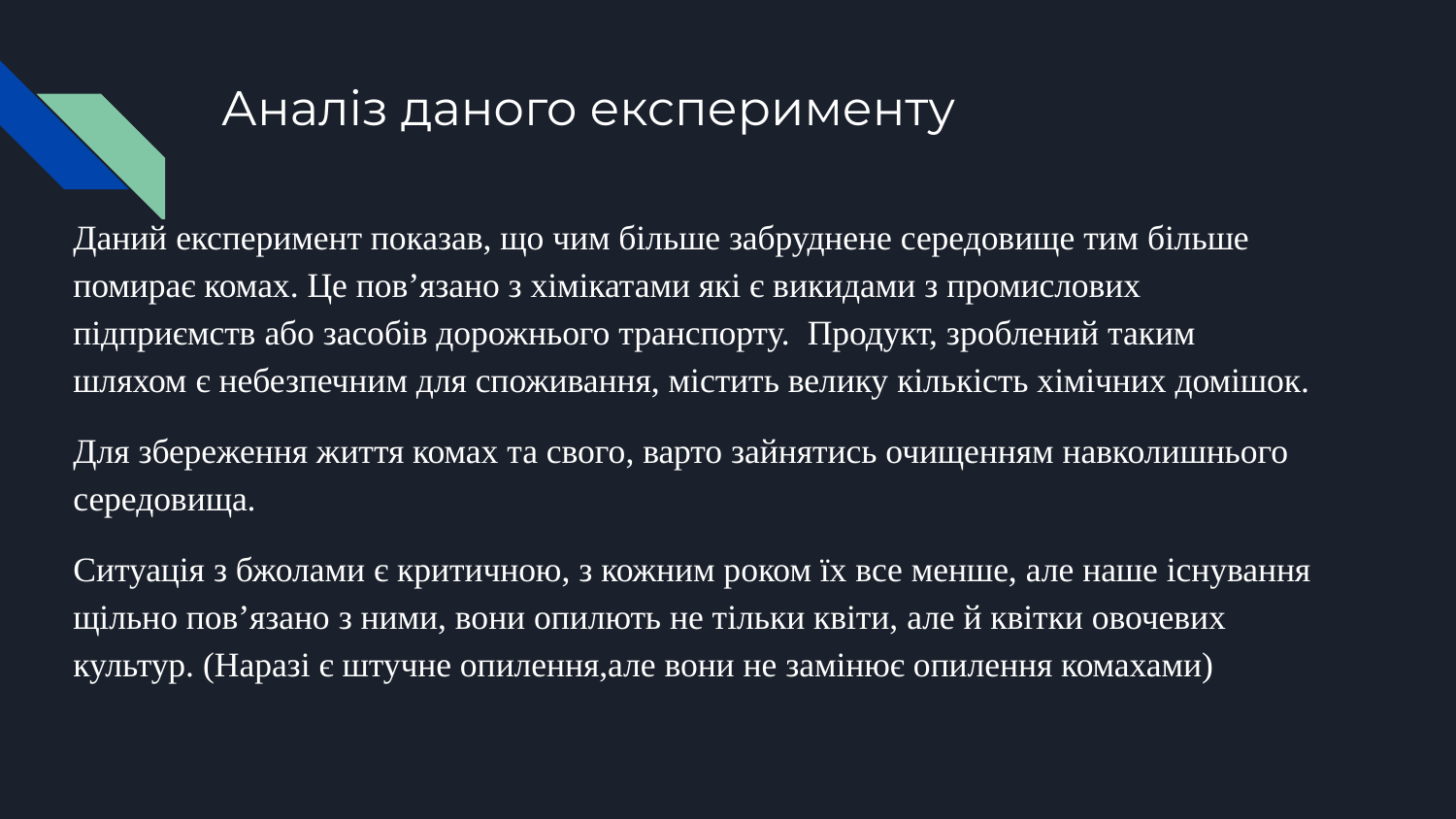

# Аналіз даного експерименту
Даний експеримент показав, що чим більше забруднене середовище тим більше помирає комах. Це пов’язано з хімікатами які є викидами з промислових підприємств або засобів дорожнього транспорту.  Продукт, зроблений таким шляхом є небезпечним для споживання, містить велику кількість хімічних домішок.
Для збереження життя комах та свого, варто зайнятись очищенням навколишнього середовища.
Ситуація з бжолами є критичною, з кожним роком їх все менше, але наше існування щільно пов’язано з ними, вони опилють не тільки квіти, але й квітки овочевих культур. (Наразі є штучне опилення,але вони не замінює опилення комахами)